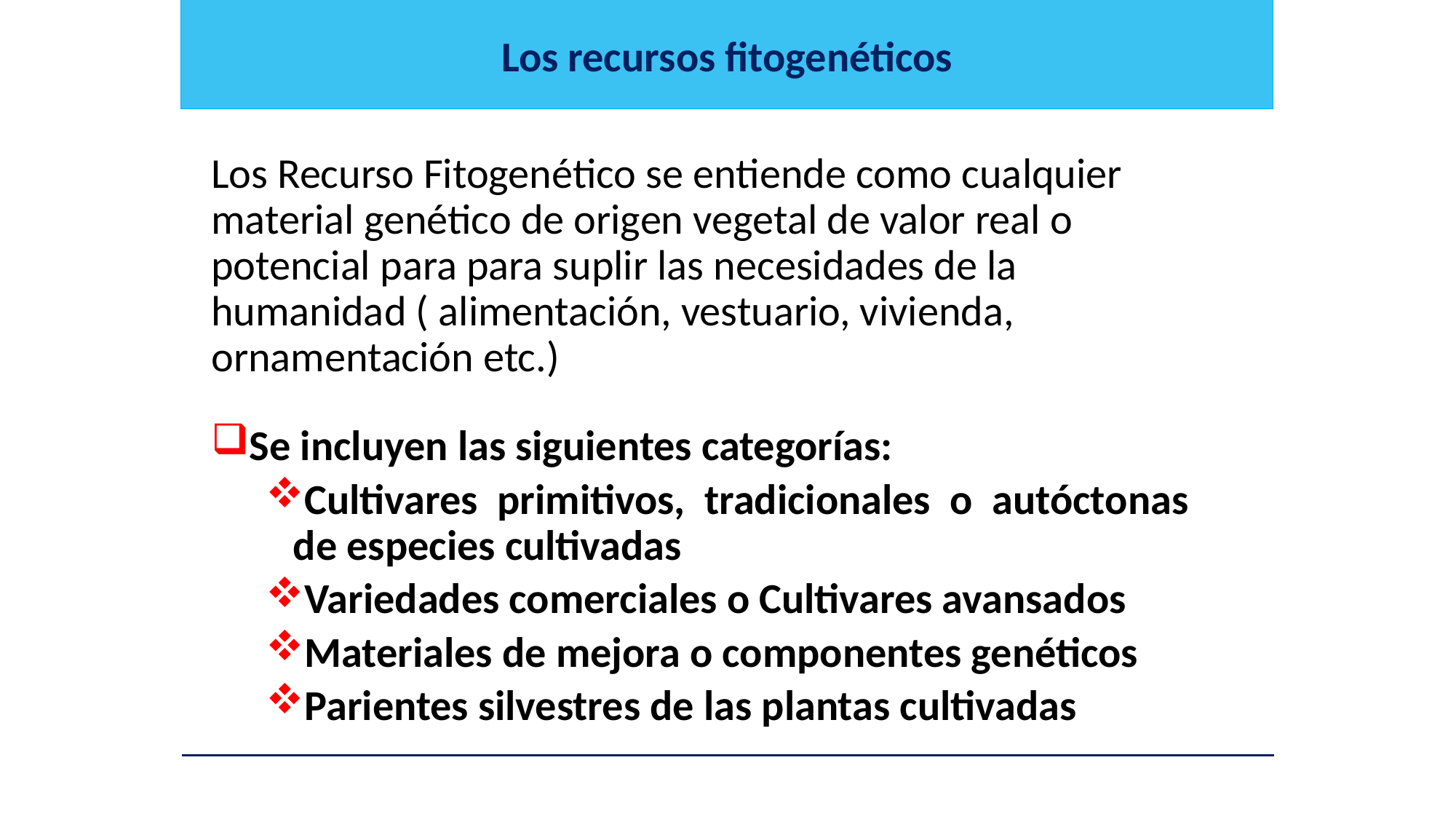

Los recursos fitogenéticos

Los Recurso Fitogenético se entiende como cualquier material genético de origen vegetal de valor real o potencial para para suplir las necesidades de la humanidad ( alimentación, vestuario, vivienda, ornamentación etc.)

Se incluyen las siguientes categorías:
Cultivares primitivos, tradicionales o autóctonas de especies cultivadas
Variedades comerciales o Cultivares avansados
Materiales de mejora o componentes genéticos
Parientes silvestres de las plantas cultivadas